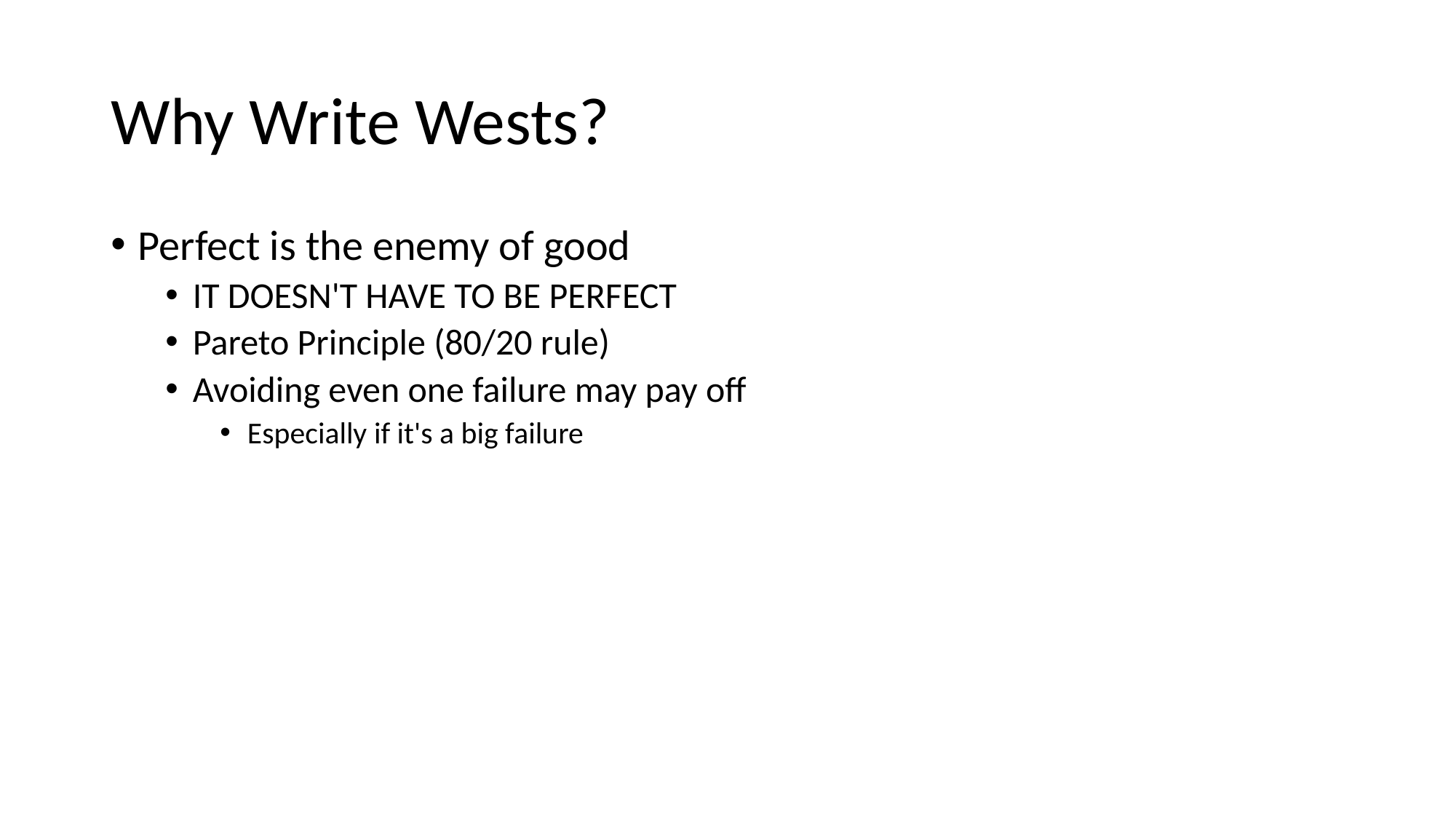

# Why Write Wests?
Perfect is the enemy of good
IT DOESN'T HAVE TO BE PERFECT
Pareto Principle (80/20 rule)
Avoiding even one failure may pay off
Especially if it's a big failure